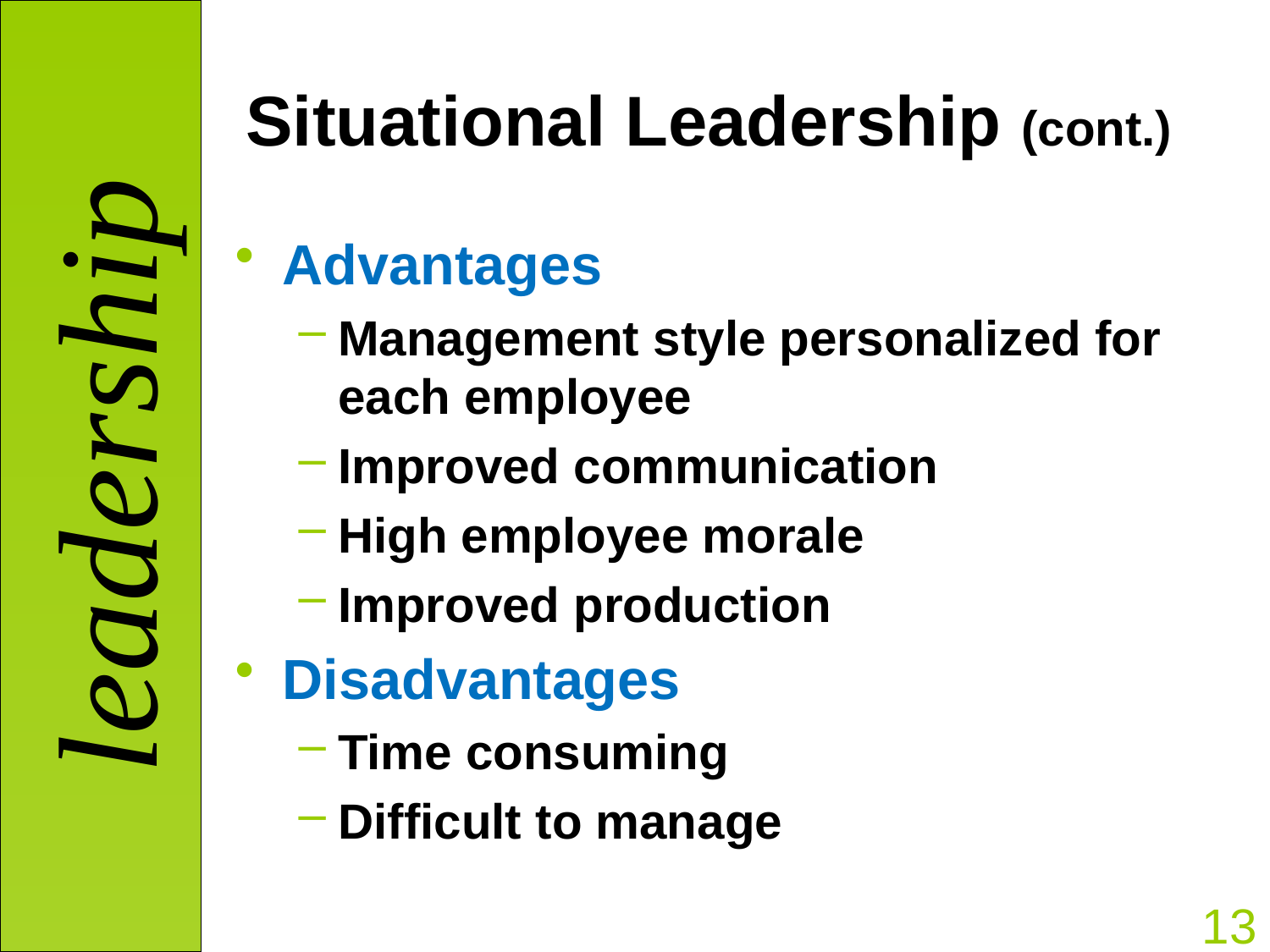

# Situational Leadership (cont.)
Advantages
Management style personalized for each employee
Improved communication
High employee morale
Improved production
Disadvantages
Time consuming
Difficult to manage
13